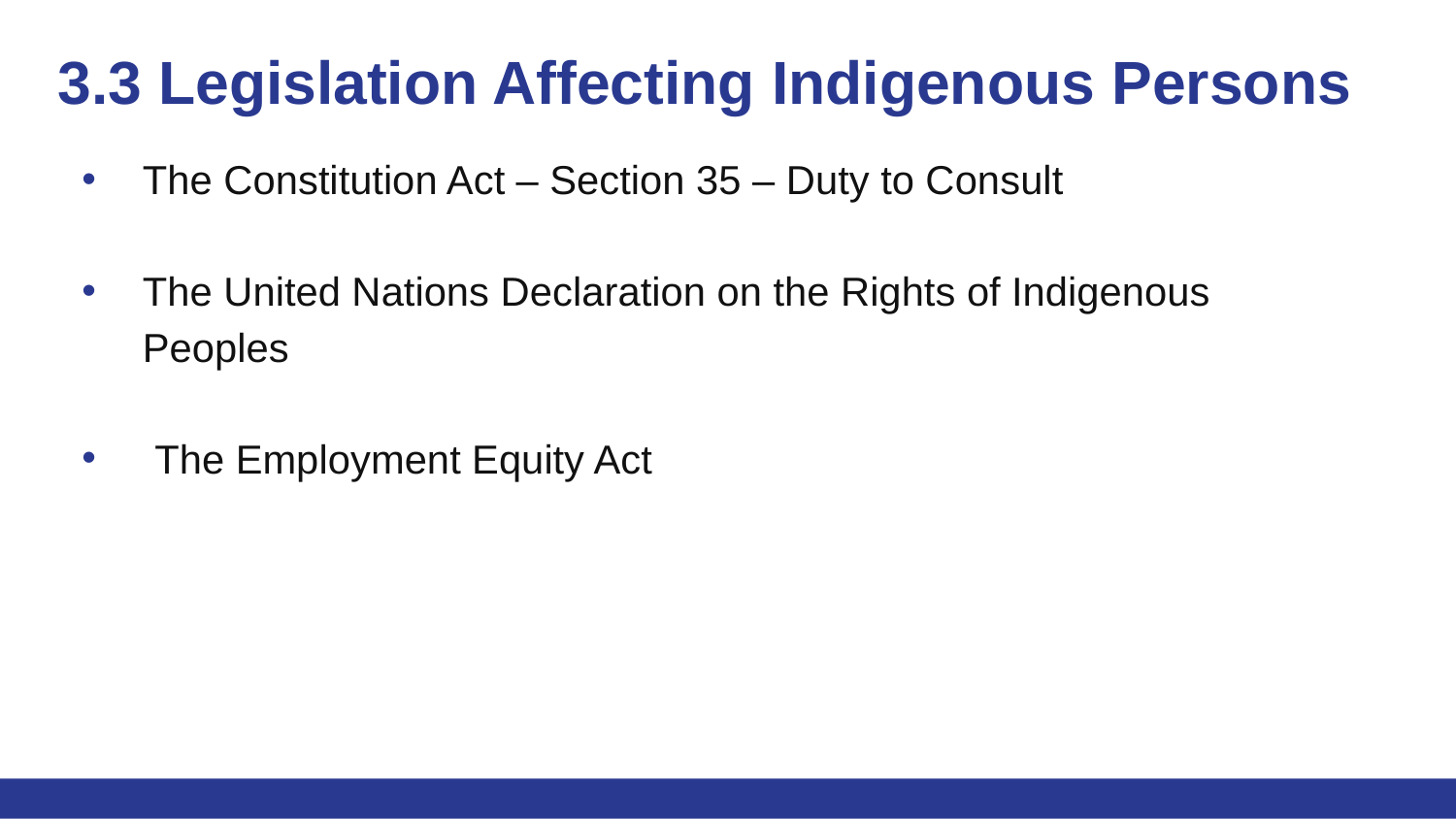

# 3.3 Legislation Affecting Indigenous Persons
The Constitution Act – Section 35 – Duty to Consult

The United Nations Declaration on the Rights of Indigenous Peoples

The Employment Equity Act